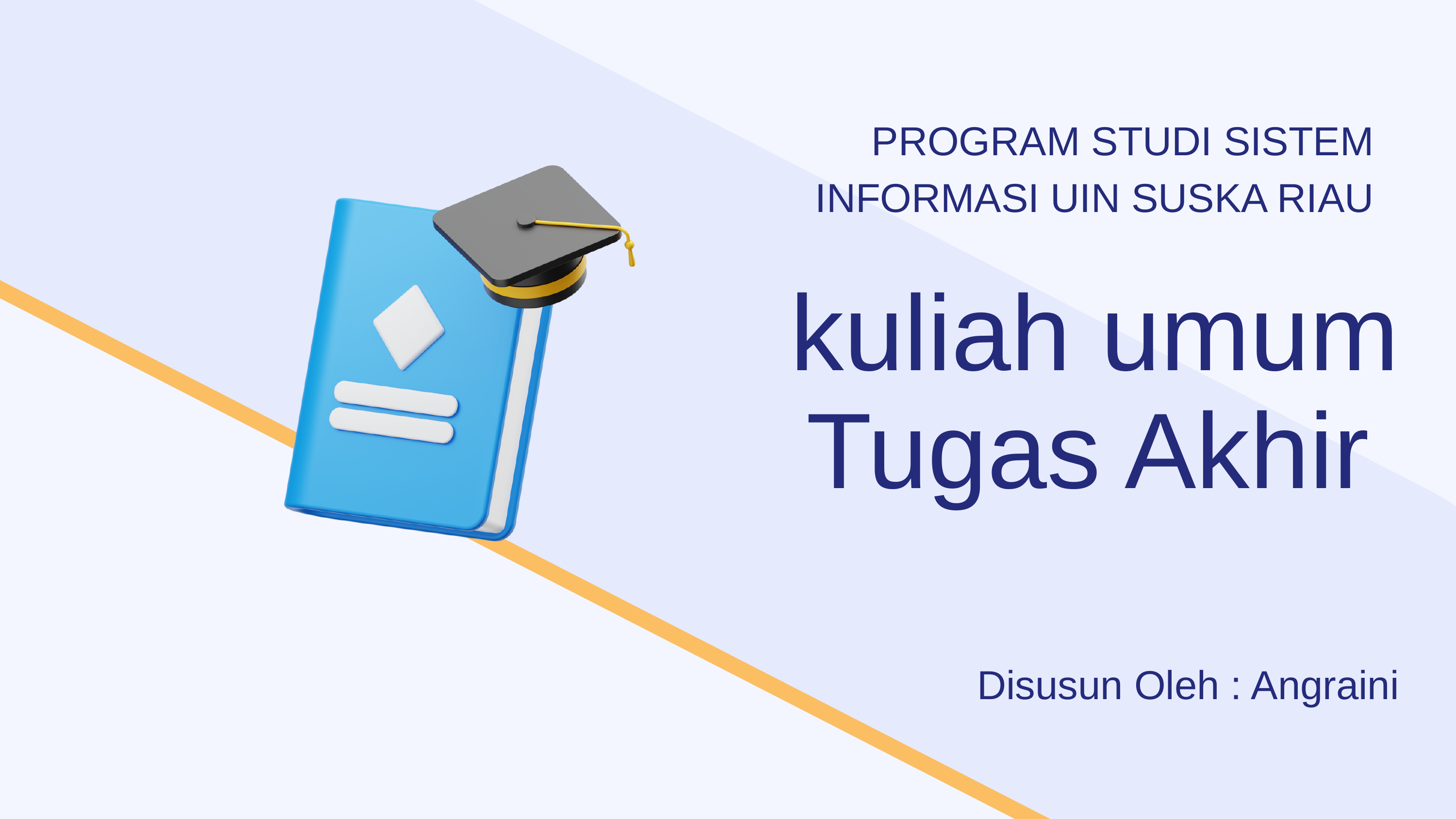

PROGRAM STUDI SISTEM INFORMASI UIN SUSKA RIAU

kuliah umum
Tugas Akhir

Disusun Oleh : Angraini